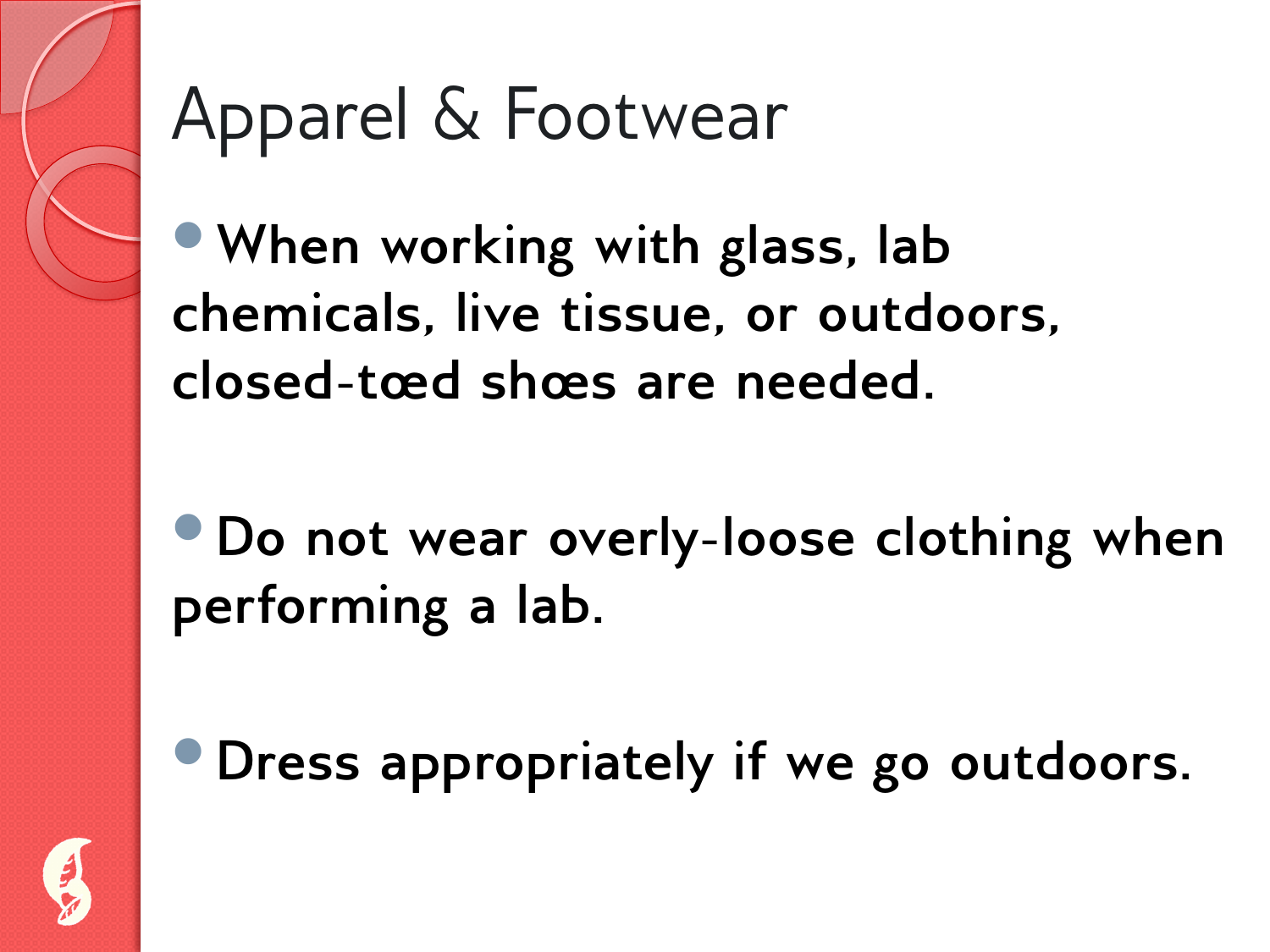

# Apparel & Footwear
When working with glass, lab chemicals, live tissue, or outdoors, closed-toed shoes are needed.

Do not wear overly-loose clothing when performing a lab.

Dress appropriately if we go outdoors.